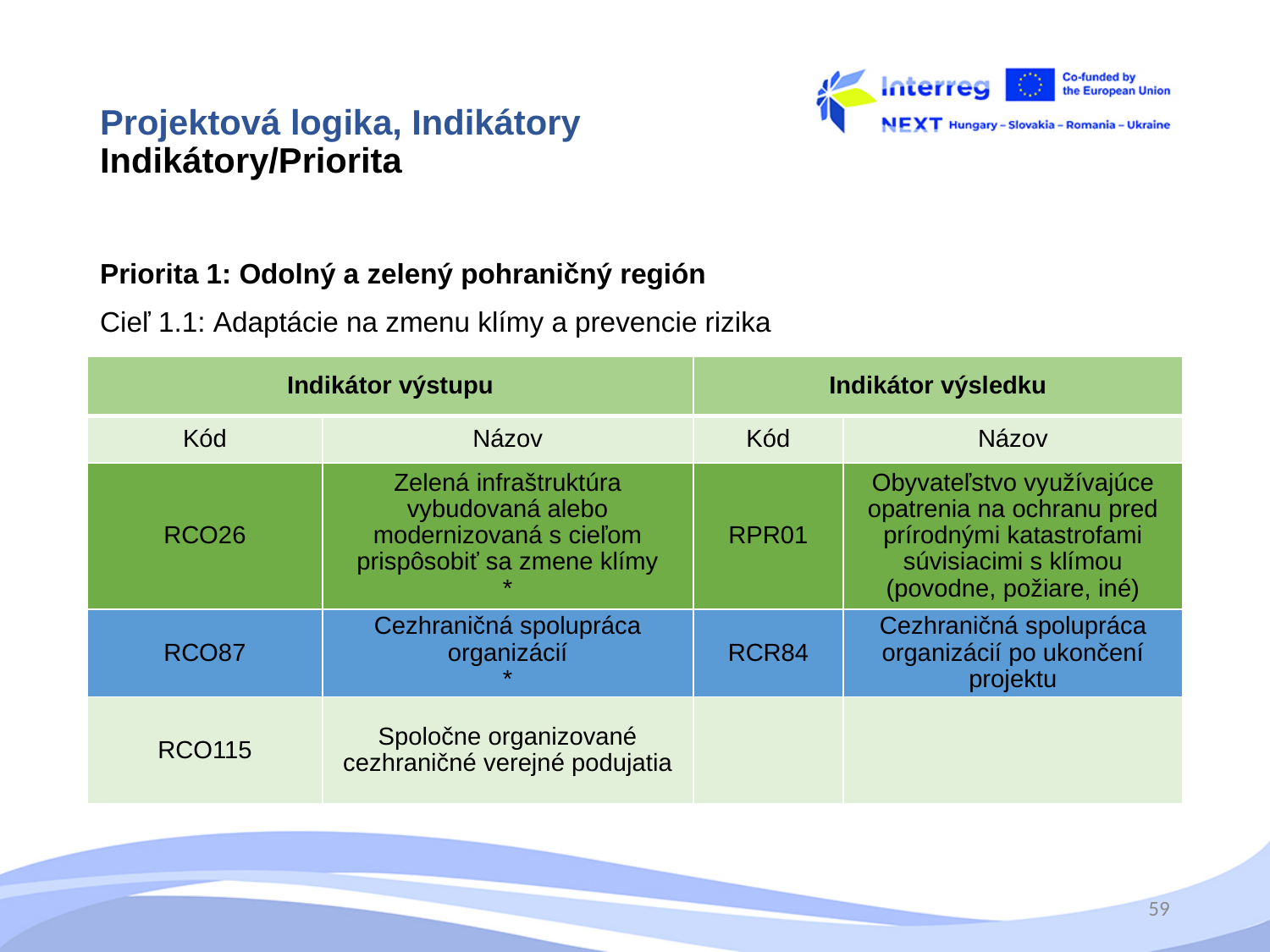

# Projektová logika, Indikátory Indikátory/Priorita
Priorita 1: Odolný a zelený pohraničný región
Cieľ 1.1: Adaptácie na zmenu klímy a prevencie rizika

| Indikátor výstupu |  | Indikátor výsledku |  |
| --- | --- | --- | --- |
| Kód | Názov | Kód | Názov |
| RCO26 | Zelená infraštruktúra vybudovaná alebo modernizovaná s cieľom prispôsobiť sa zmene klímy \* | RPR01 | Obyvateľstvo využívajúce opatrenia na ochranu pred prírodnými katastrofami súvisiacimi s klímou (povodne, požiare, iné) |
| RCO87 | Cezhraničná spolupráca organizácií \* | RCR84 | Cezhraničná spolupráca organizácií po ukončení projektu |
| RCO115 | Spoločne organizované cezhraničné verejné podujatia |  |  |
59